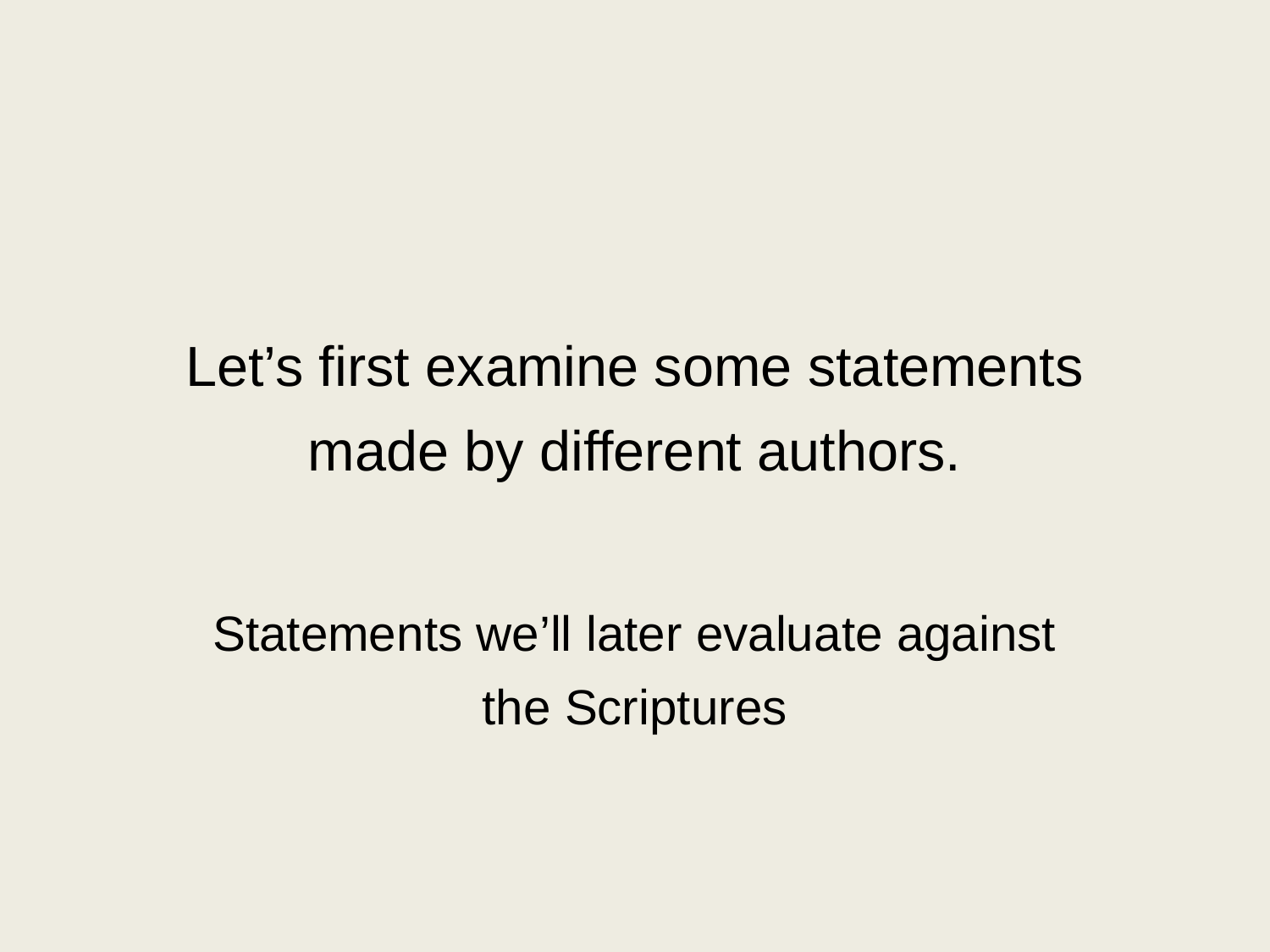

# Let’s first examine some statements made by different authors.
Statements we’ll later evaluate against the Scriptures